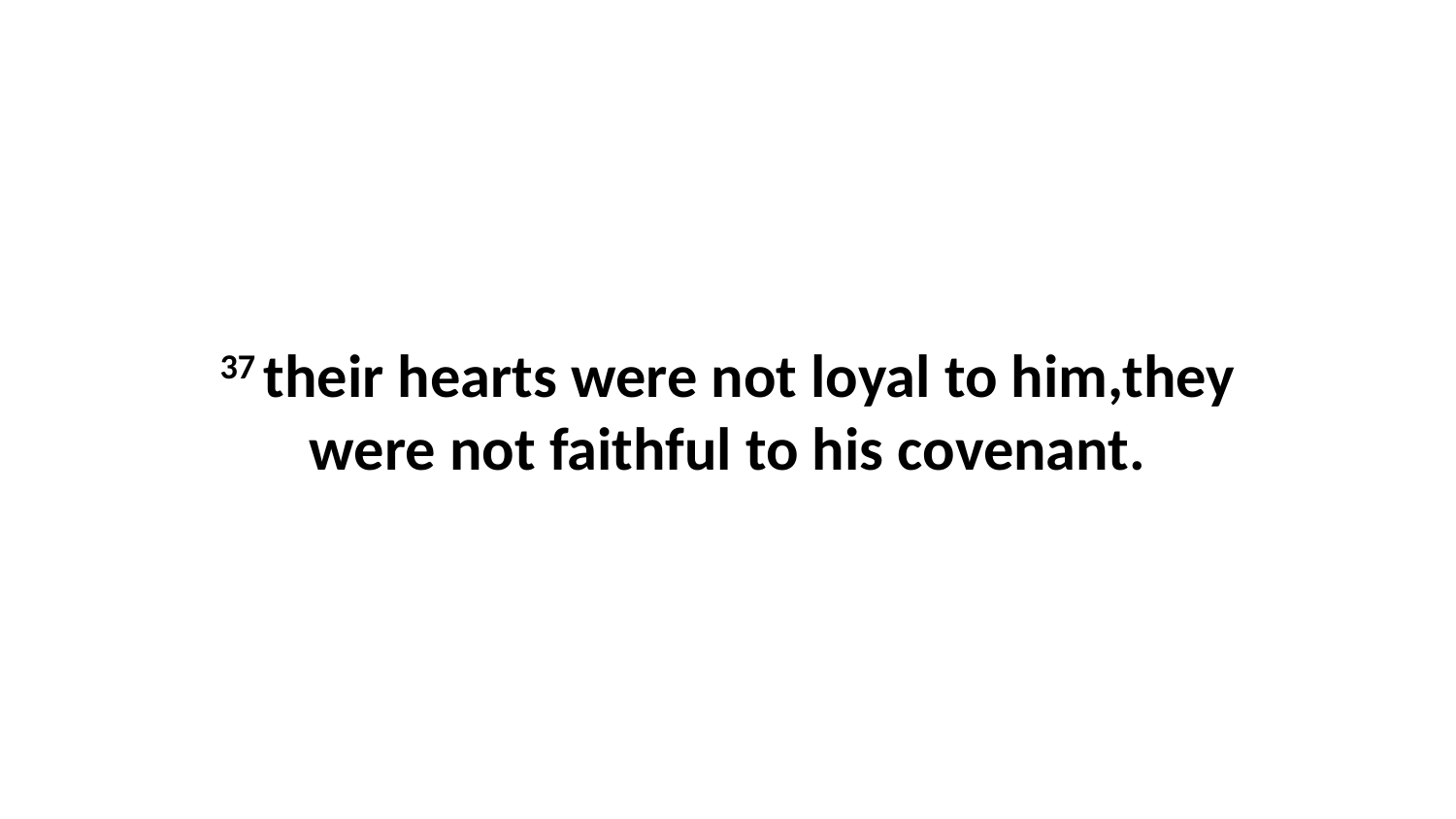

37 their hearts were not loyal to him,they were not faithful to his covenant.